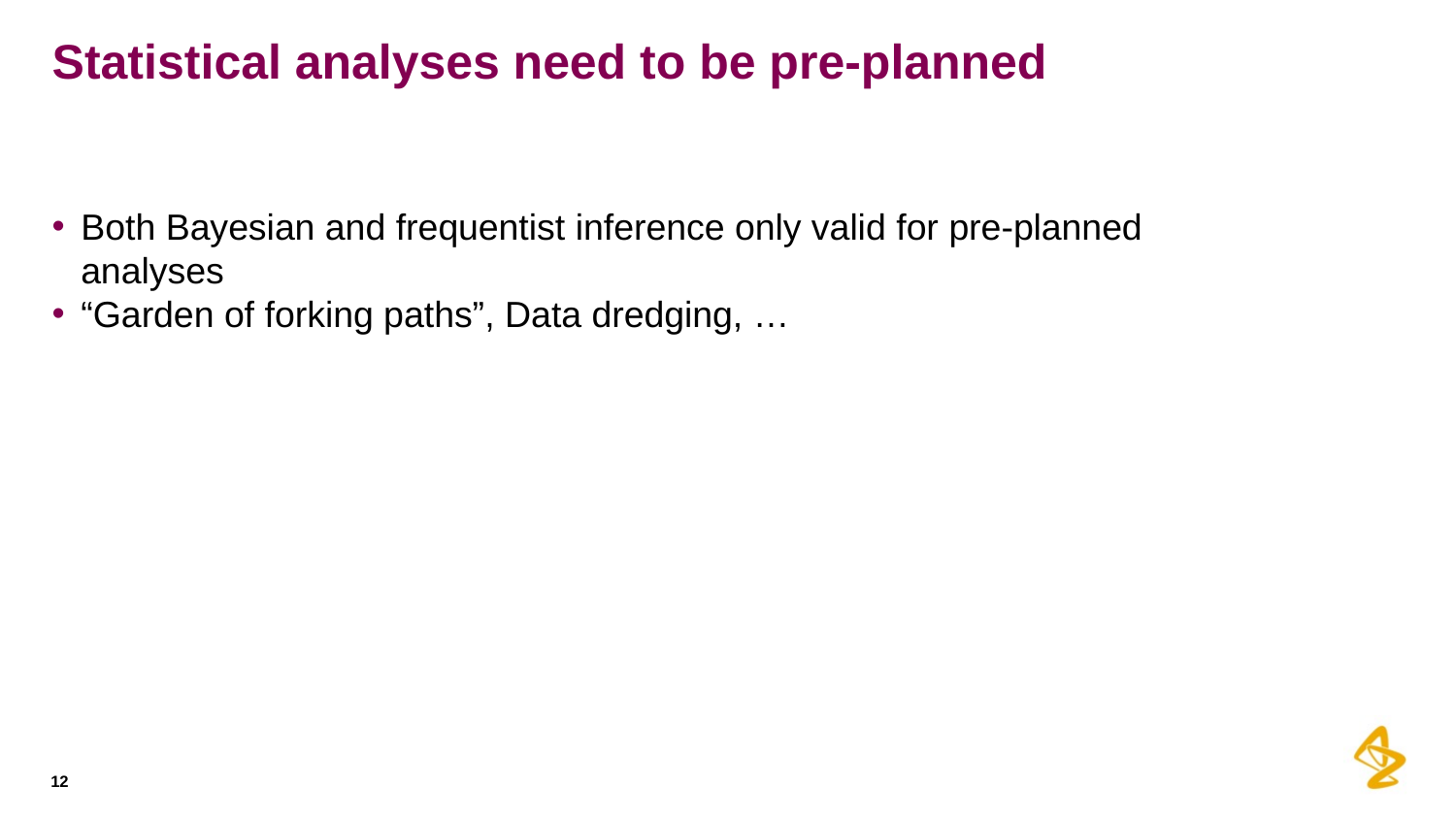

# Statistical analyses need to be pre-planned
Both Bayesian and frequentist inference only valid for pre-planned analyses
“Garden of forking paths”, Data dredging, …

12